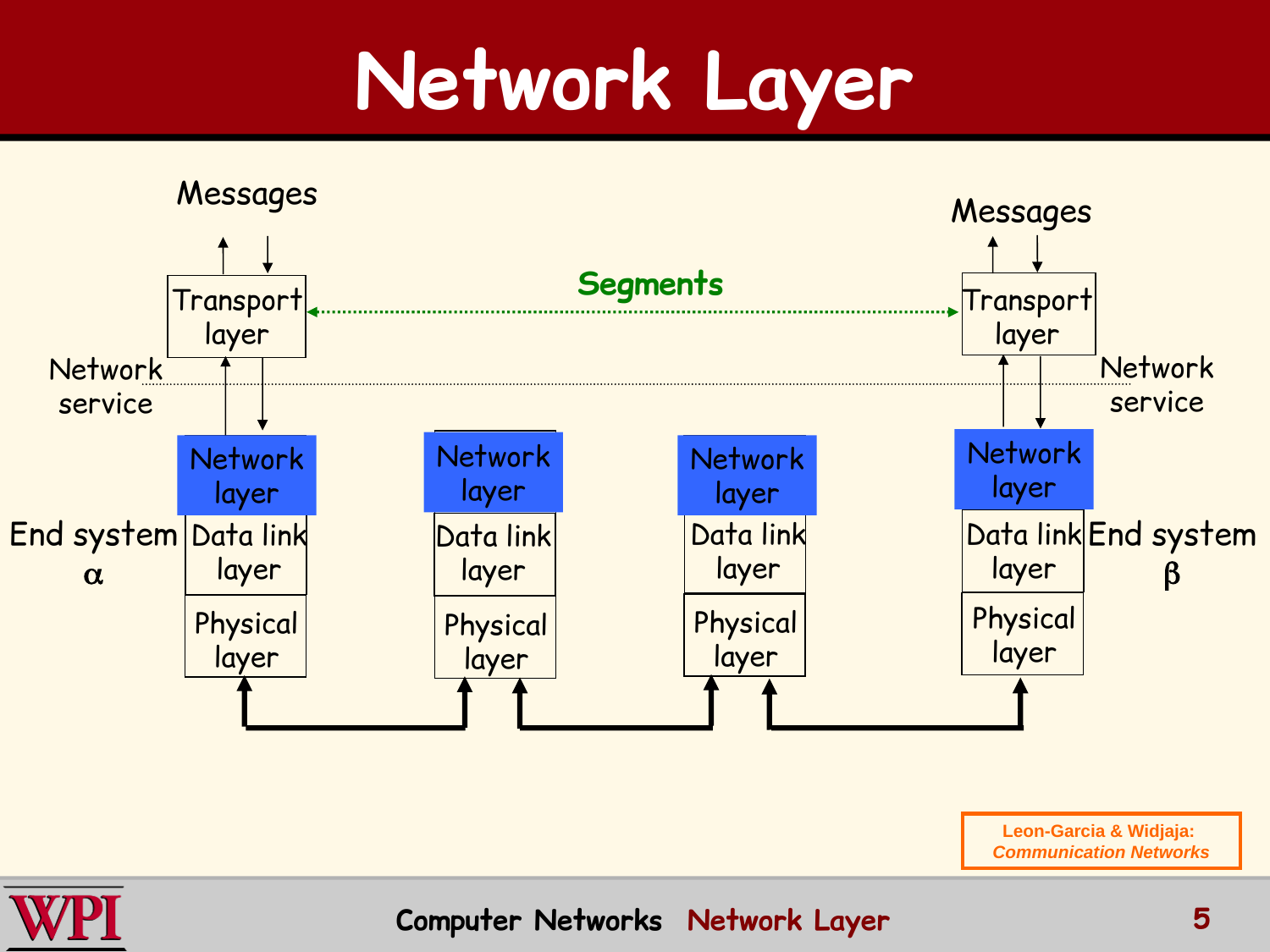

Network Layer
Messages
Messages

Segments

Transport
layer
Transport
layer

Network
service
Network
service

Network
layer

Network
layer
Network
layer

Network
layer

End system
β
End system
α

Data link
layer
Data link
layer
Data link
layer

Data link
layer

Physical
layer

Physical
layer
Physical
layer
Physical
layer

Leon-Garcia & Widjaja:
Communication Networks
5
 Computer Networks  Network Layer